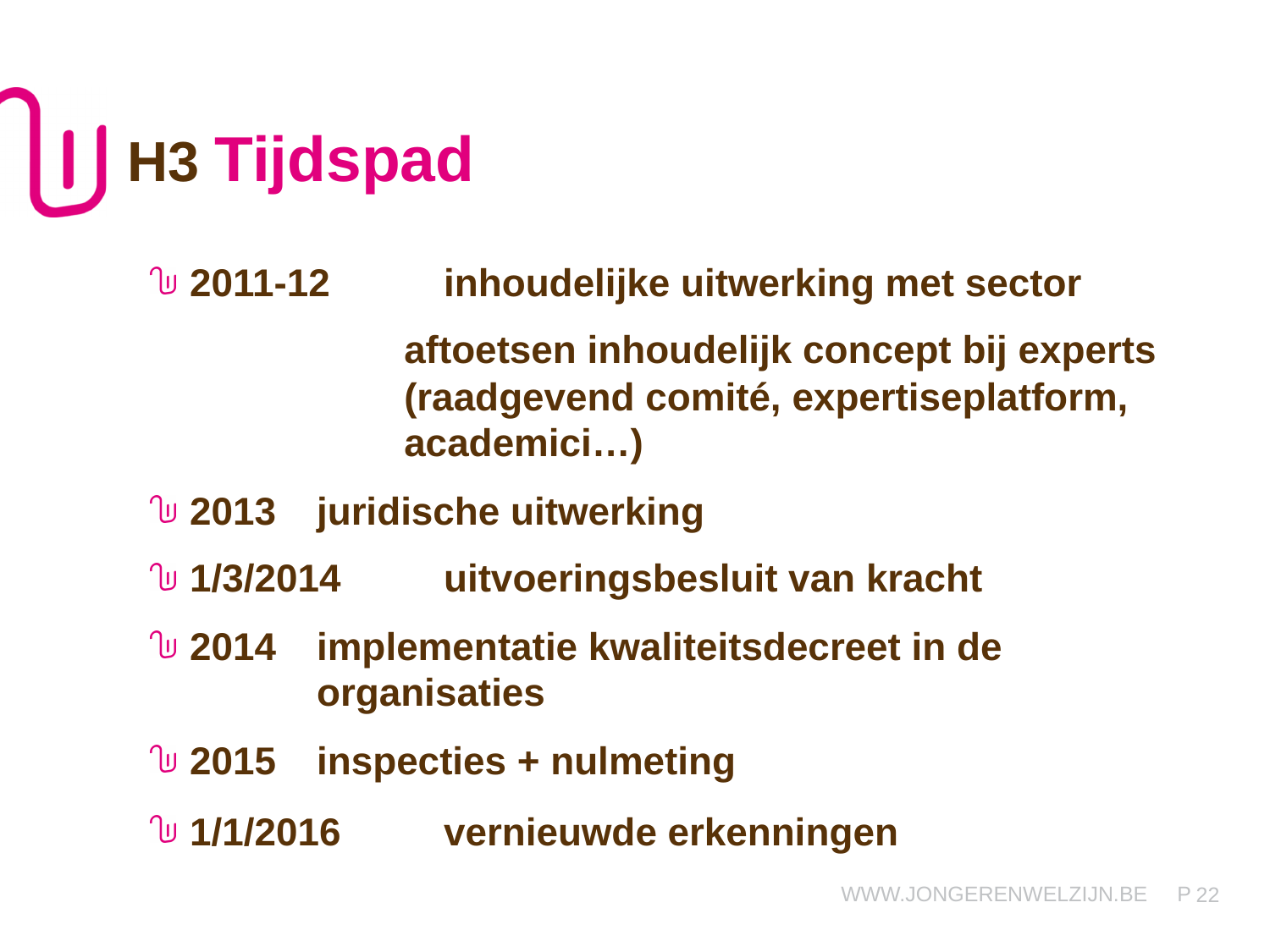

H3 Tijdspad
2011-12	inhoudelijke uitwerking met sector
		aftoetsen inhoudelijk concept bij experts 		(raadgevend comité, expertiseplatform, 			academici…)
2013	juridische uitwerking
1/3/2014	uitvoeringsbesluit van kracht
2014	implementatie kwaliteitsdecreet in de 			organisaties
2015	inspecties + nulmeting
1/1/2016	vernieuwde erkenningen

22